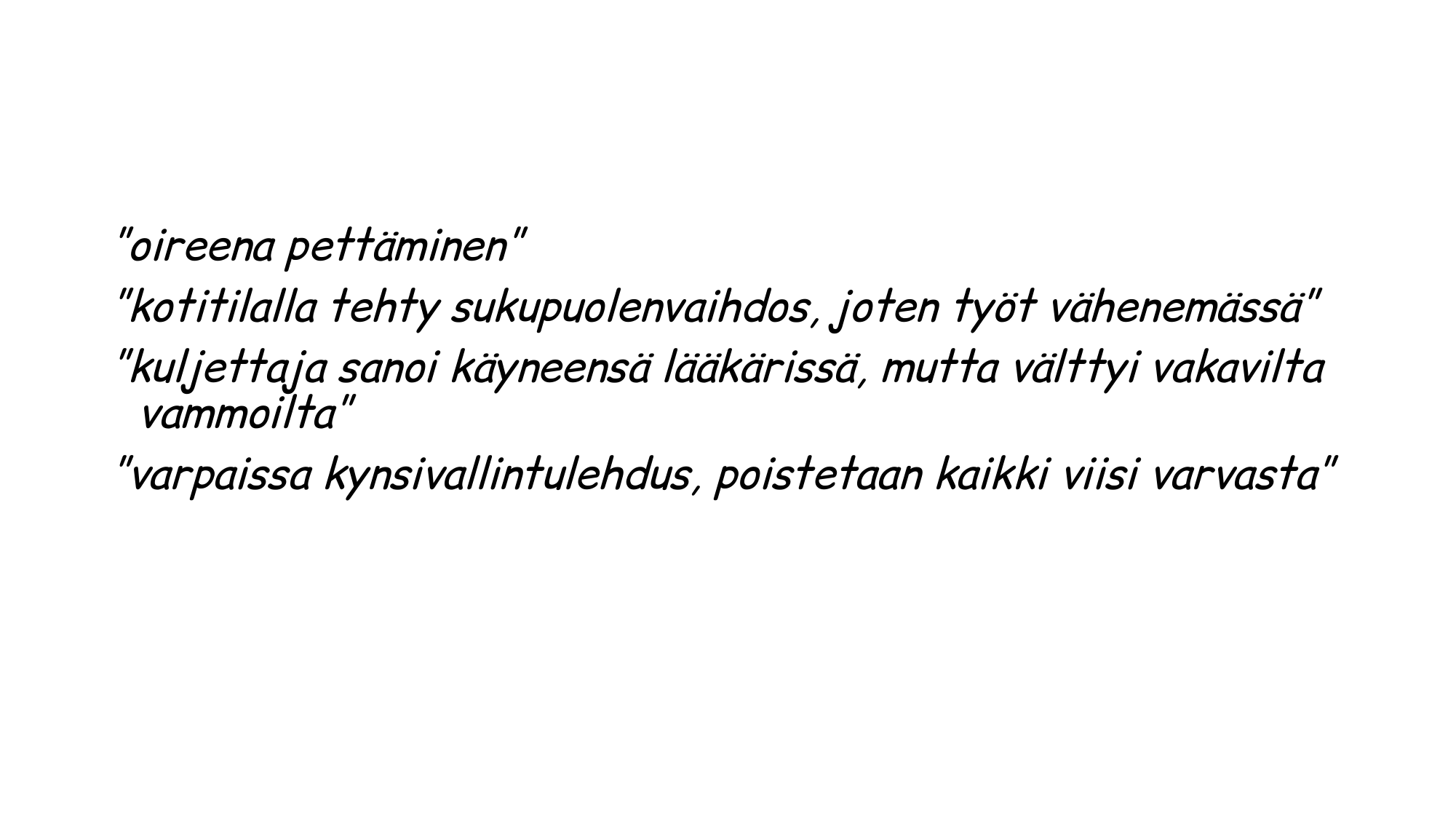

#
”oireena pettäminen”
”kotitilalla tehty sukupuolenvaihdos, joten työt vähenemässä”
”kuljettaja sanoi käyneensä lääkärissä, mutta välttyi vakavilta vammoilta”
”varpaissa kynsivallintulehdus, poistetaan kaikki viisi varvasta”